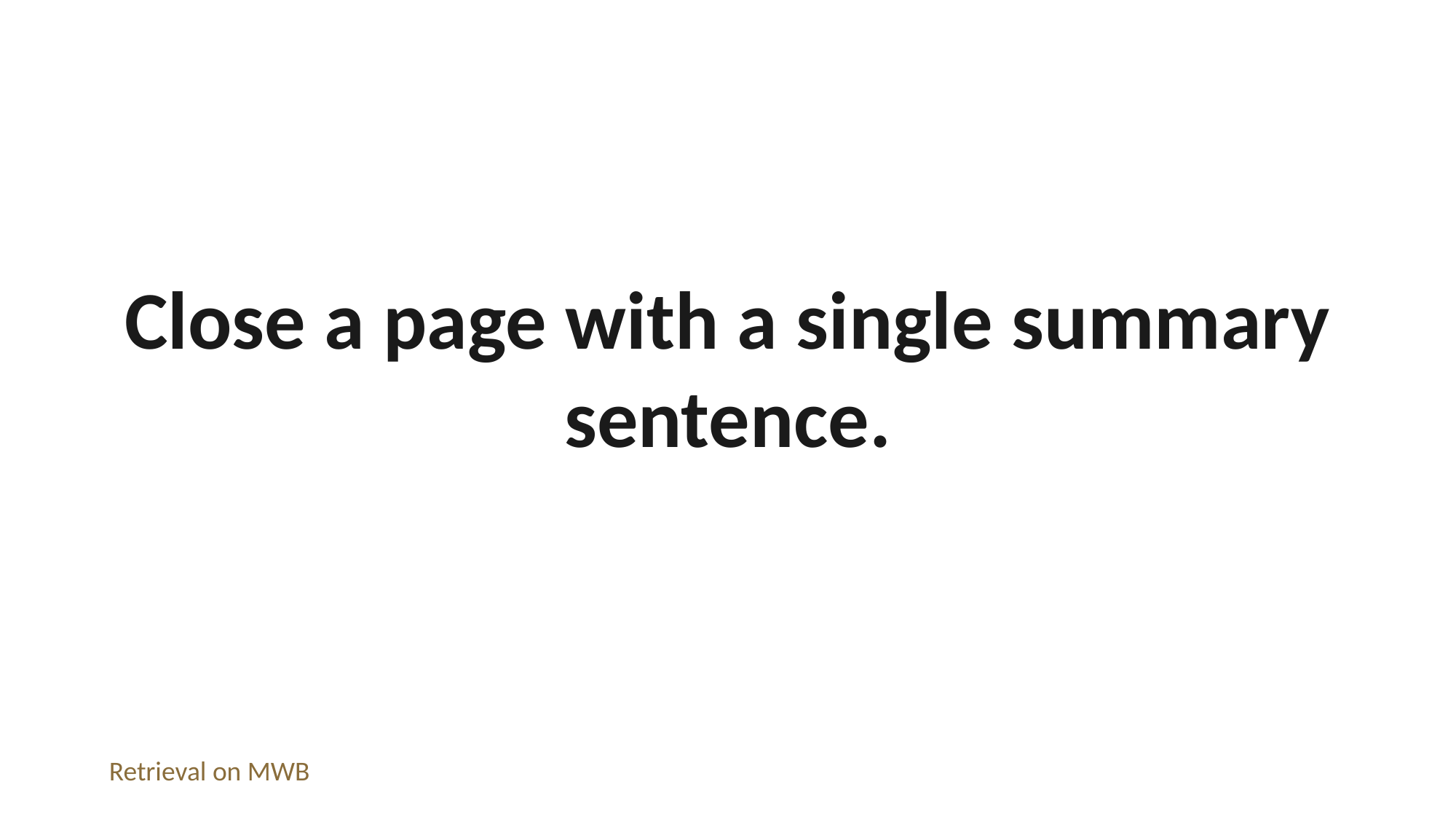

Close a page with a single summary sentence.
Retrieval on MWB